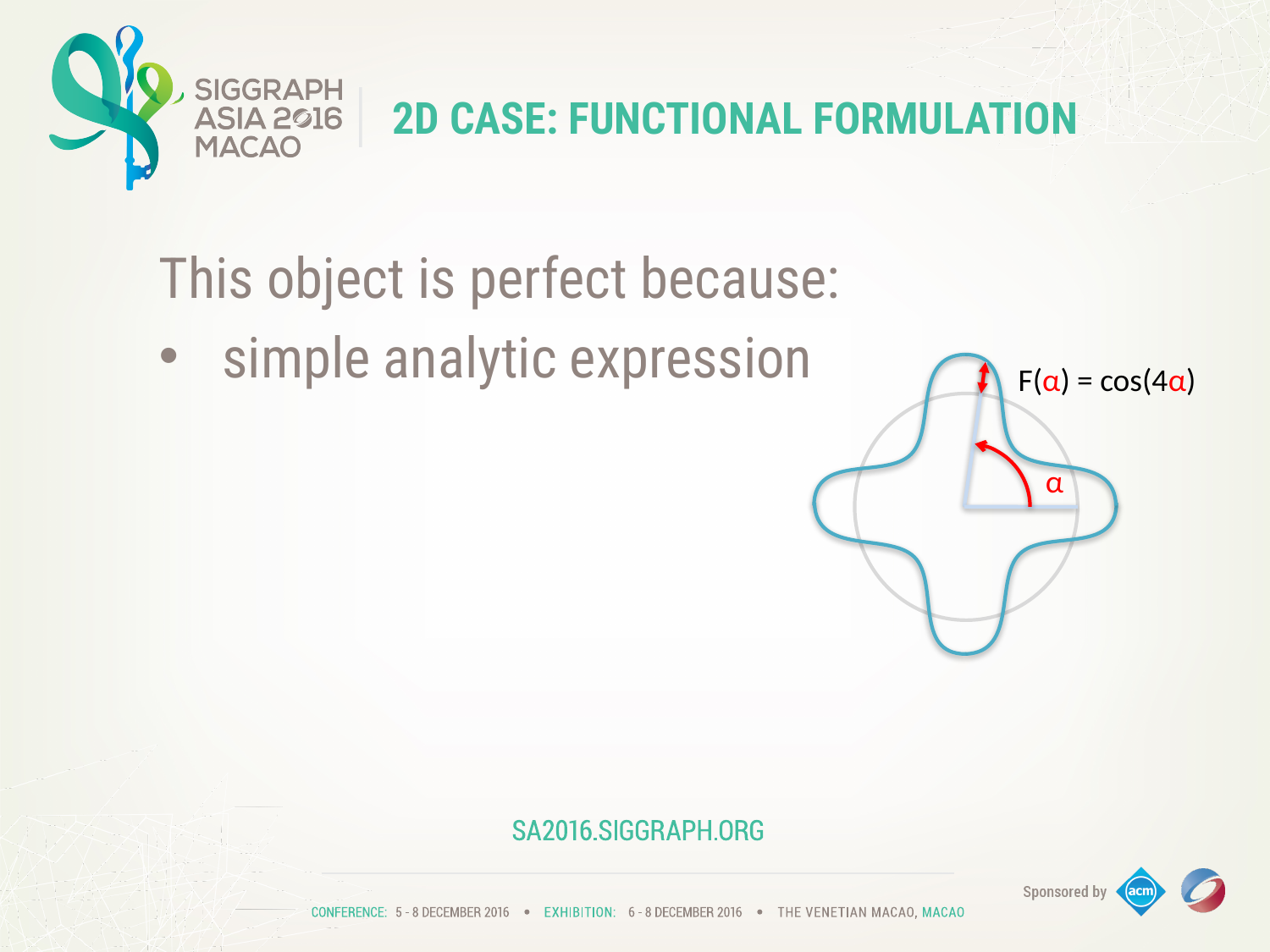

# 2D case: functional formulation
This object is perfect because:
simple analytic expression

F(α) = cos(4α)

α